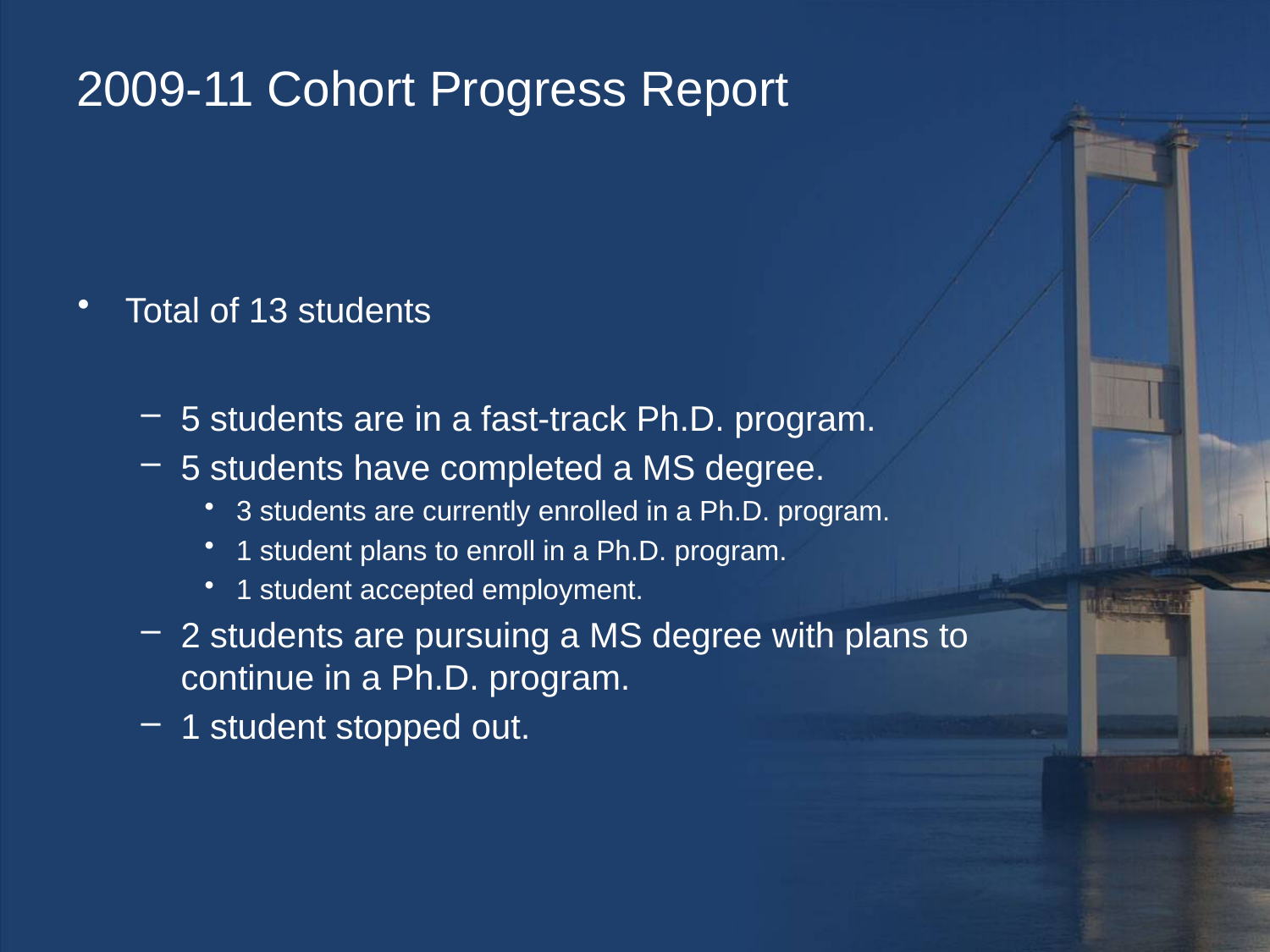

# 2009-11 Cohort Progress Report
Total of 13 students

5 students are in a fast-track Ph.D. program.
5 students have completed a MS degree.
3 students are currently enrolled in a Ph.D. program.
1 student plans to enroll in a Ph.D. program.
1 student accepted employment.
2 students are pursuing a MS degree with plans to continue in a Ph.D. program.
1 student stopped out.